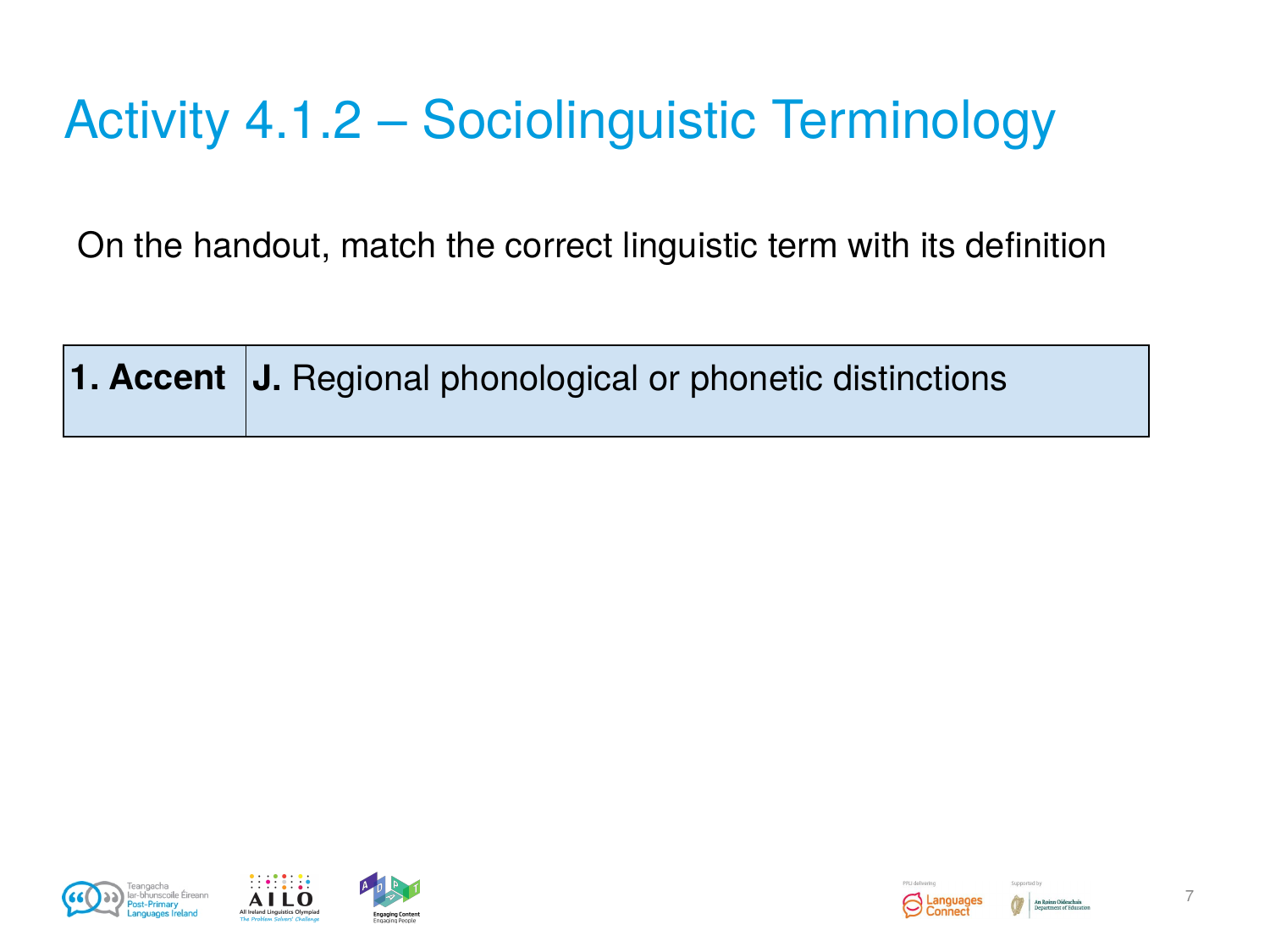

# Activity 4.1.2 – Sociolinguistic Terminology
On the handout, match the correct linguistic term with its definition

| 1. Accent | J. Regional phonological or phonetic distinctions |
| --- | --- |

7